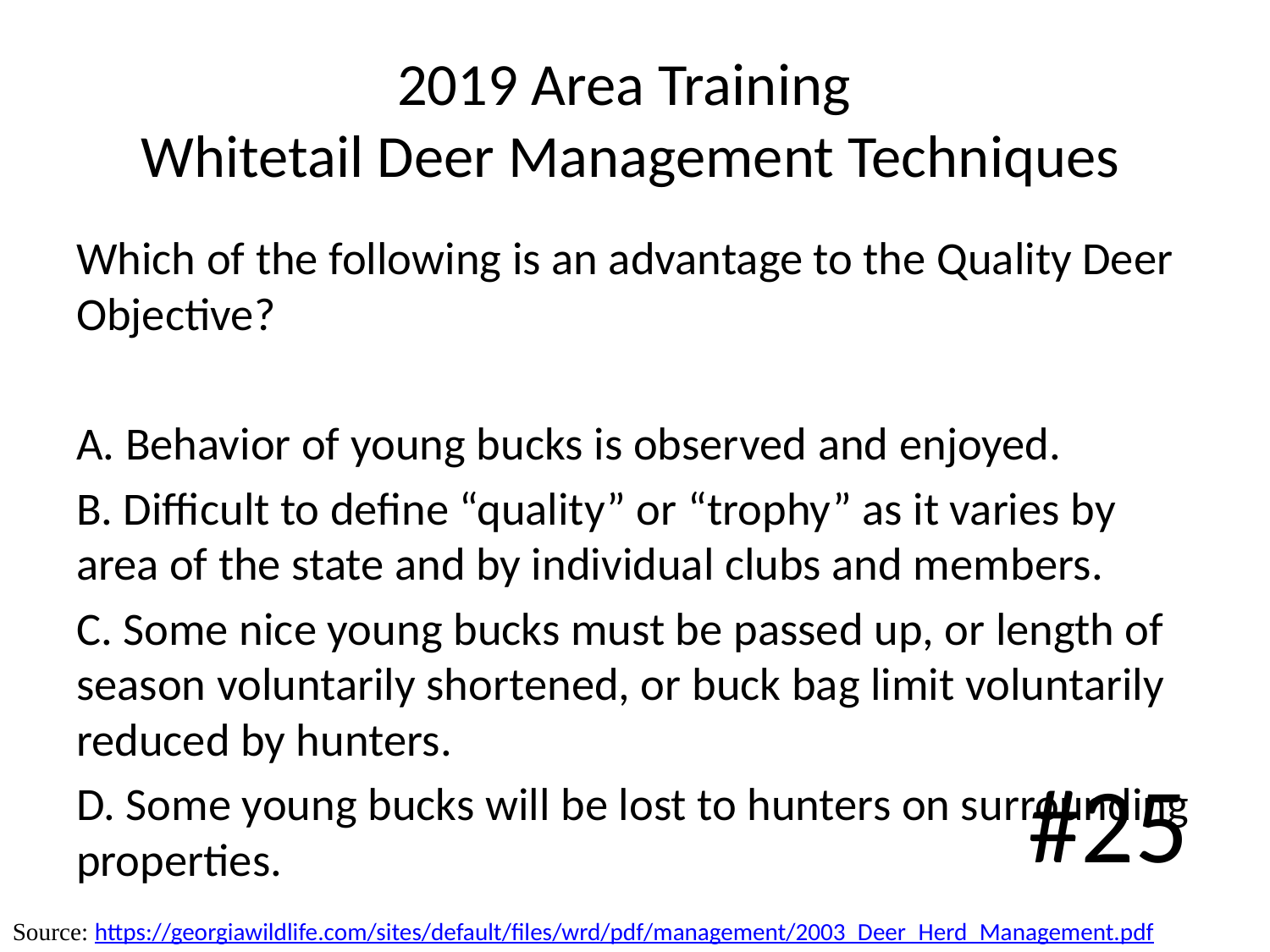

# 2019 Area Training Whitetail Deer Management Techniques
Which of the following is an advantage to the Quality Deer Objective?

A. Behavior of young bucks is observed and enjoyed.
B. Difficult to define “quality” or “trophy” as it varies by area of the state and by individual clubs and members.
C. Some nice young bucks must be passed up, or length of season voluntarily shortened, or buck bag limit voluntarily reduced by hunters.
D. Some young bucks will be lost to hunters on surrounding properties.

#25
Source: https://georgiawildlife.com/sites/default/files/wrd/pdf/management/2003_Deer_Herd_Management.pdf